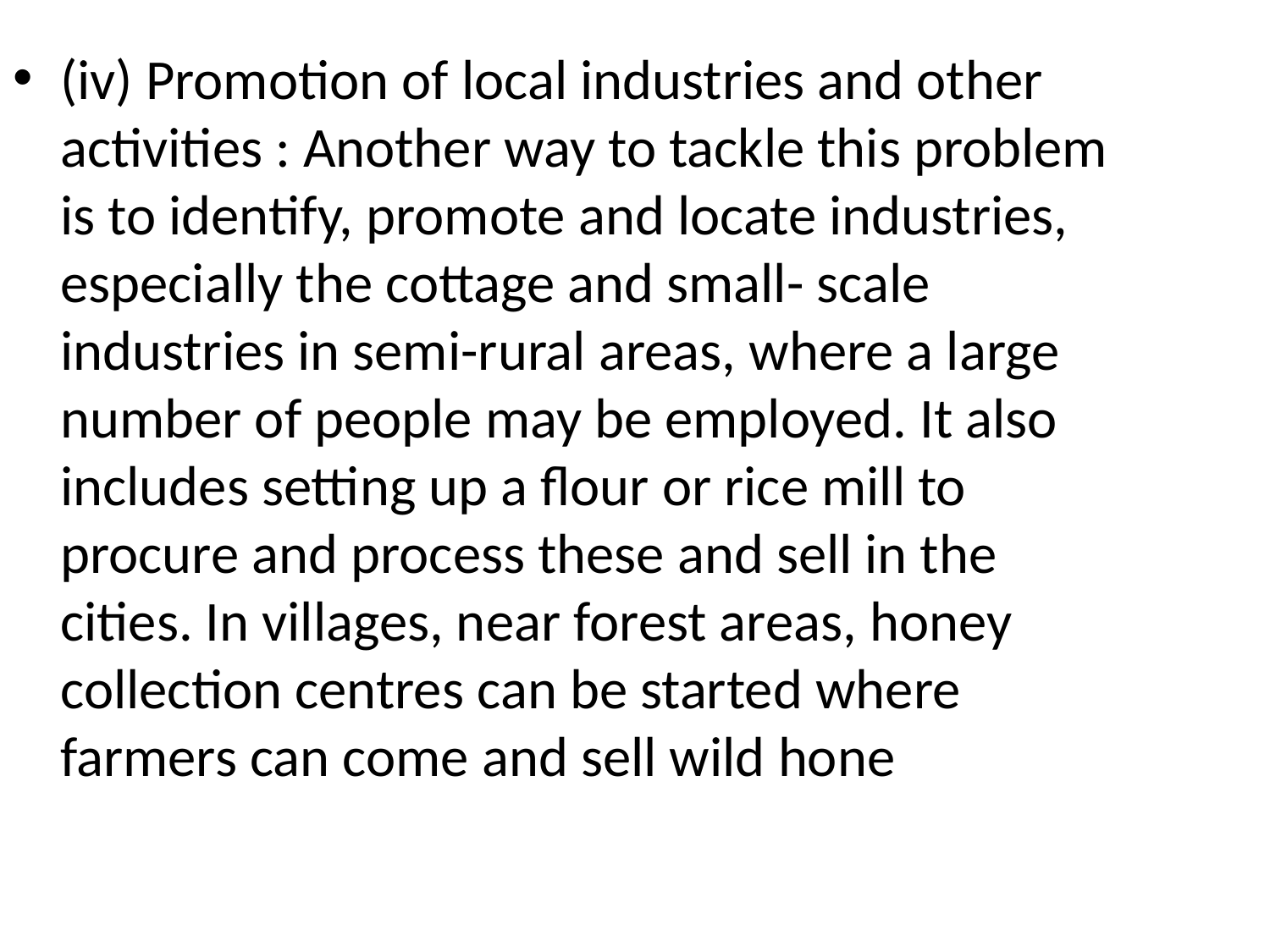

(iv) Promotion of local industries and other activities : Another way to tackle this problem is to identify, promote and locate industries, especially the cottage and small- scale industries in semi-rural areas, where a large number of people may be employed. It also includes setting up a flour or rice mill to procure and process these and sell in the cities. In villages, near forest areas, honey collection centres can be started where farmers can come and sell wild hone